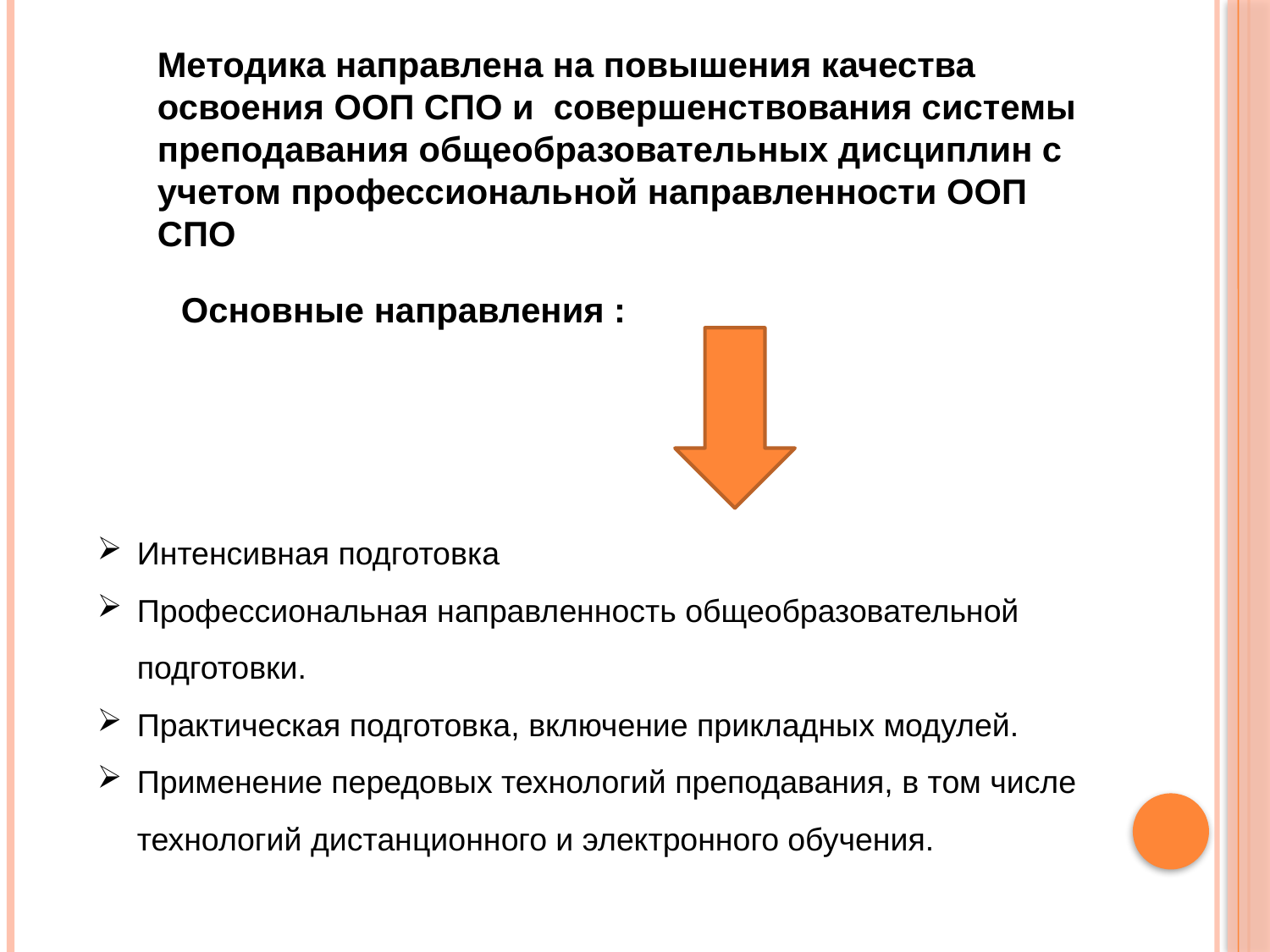

Методика направлена на повышения качества освоения ООП СПО и  совершенствования системы преподавания общеобразовательных дисциплин с учетом профессиональной направленности ООП СПО
Основные направления :

Интенсивная подготовка
Профессиональная направленность общеобразовательной подготовки.
Практическая подготовка, включение прикладных модулей.
Применение передовых технологий преподавания, в том числе технологий дистанционного и электронного обучения.